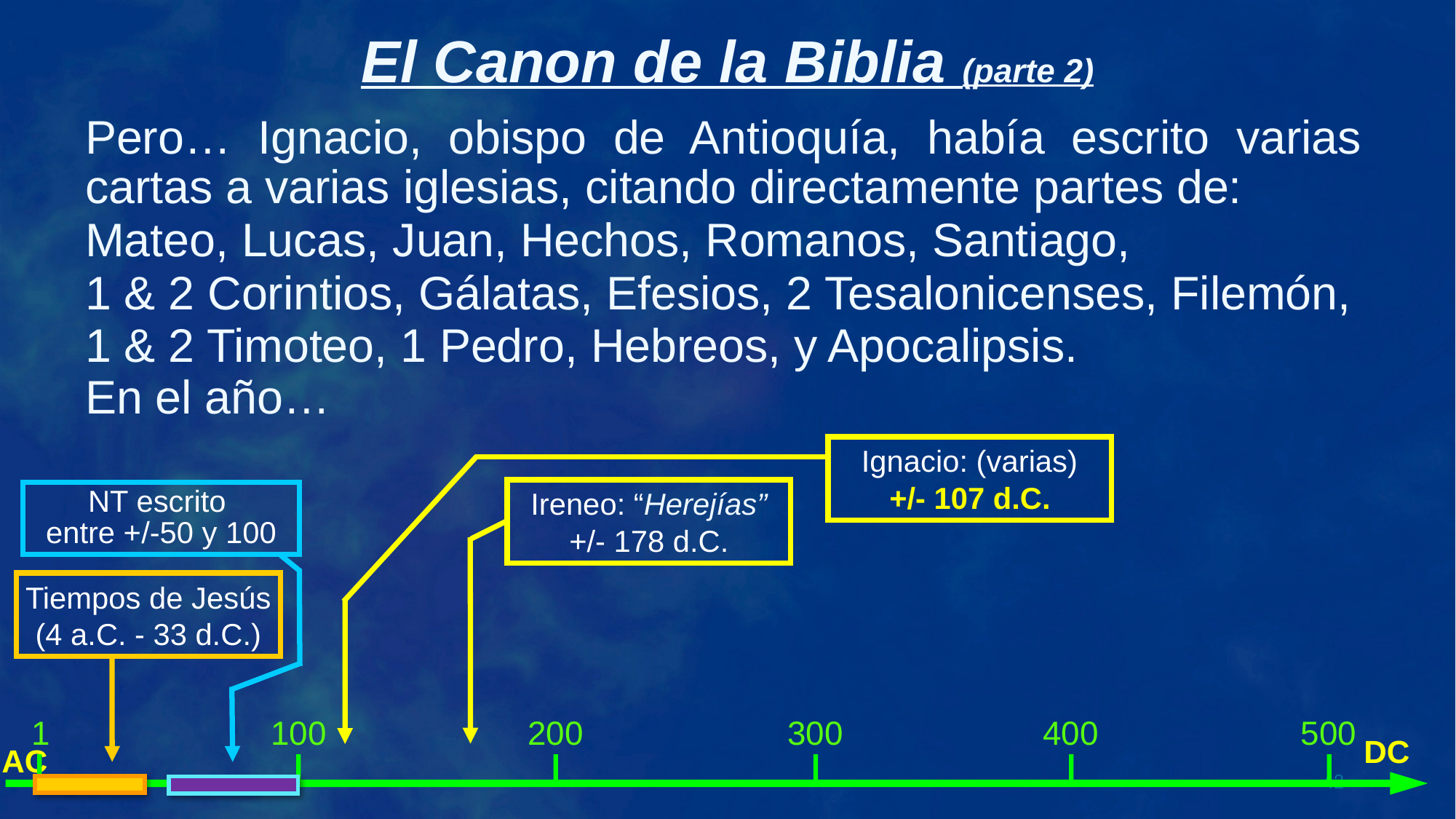

Pero… Ignacio, obispo de Antioquía, había escrito varias cartas a varias iglesias, citando directamente partes de:
Mateo, Lucas, Juan, Hechos, Romanos, Santiago,
1 & 2 Corintios, Gálatas, Efesios, 2 Tesalonicenses, Filemón,
1 & 2 Timoteo, 1 Pedro, Hebreos, y Apocalipsis.
En el año…
Ignacio: (varias)

+/- 107 d.C.
Ireneo: “Herejías”
+/- 178 d.C.
NT escrito
entre +/-50 y 100

Tiempos de Jesús (4 a.C. - 33 d.C.)

1
100
200
300
400
500
DC
AC